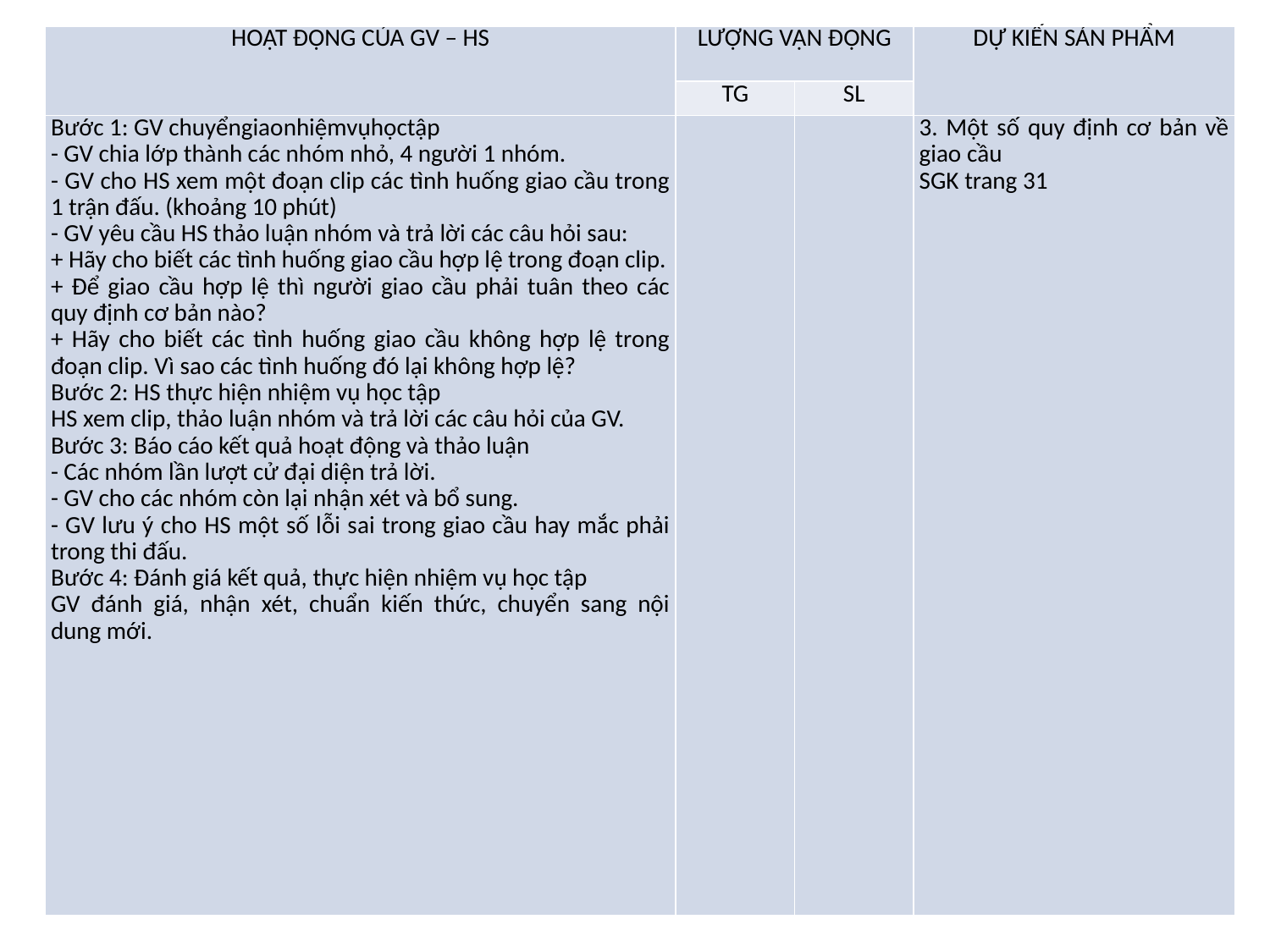

| HOẠT ĐỘNG CỦA GV – HS | LƯỢNG VẬN ĐỘNG |  | DỰ KIẾN SẢN PHẨM |
| --- | --- | --- | --- |
|  | TG | SL |  |
| Bước 1: GV chuyểngiaonhiệmvụhọctập - GV chia lớp thành các nhóm nhỏ, 4 người 1 nhóm. - GV cho HS xem một đoạn clip các tình huống giao cầu trong 1 trận đấu. (khoảng 10 phút) - GV yêu cầu HS thảo luận nhóm và trả lời các câu hỏi sau: + Hãy cho biết các tình huống giao cầu hợp lệ trong đoạn clip. + Để giao cầu hợp lệ thì người giao cầu phải tuân theo các quy định cơ bản nào? + Hãy cho biết các tình huống giao cầu không hợp lệ trong đoạn clip. Vì sao các tình huống đó lại không hợp lệ? Bước 2: HS thực hiện nhiệm vụ học tập HS xem clip, thảo luận nhóm và trả lời các câu hỏi của GV. Bước 3: Báo cáo kết quả hoạt động và thảo luận - Các nhóm lần lượt cử đại diện trả lời. - GV cho các nhóm còn lại nhận xét và bổ sung. - GV lưu ý cho HS một số lỗi sai trong giao cầu hay mắc phải trong thi đấu. Bước 4: Đánh giá kết quả, thực hiện nhiệm vụ học tập GV đánh giá, nhận xét, chuẩn kiến thức, chuyển sang nội dung mới. |  |  | 3. Một số quy định cơ bản về giao cầu SGK trang 31 |